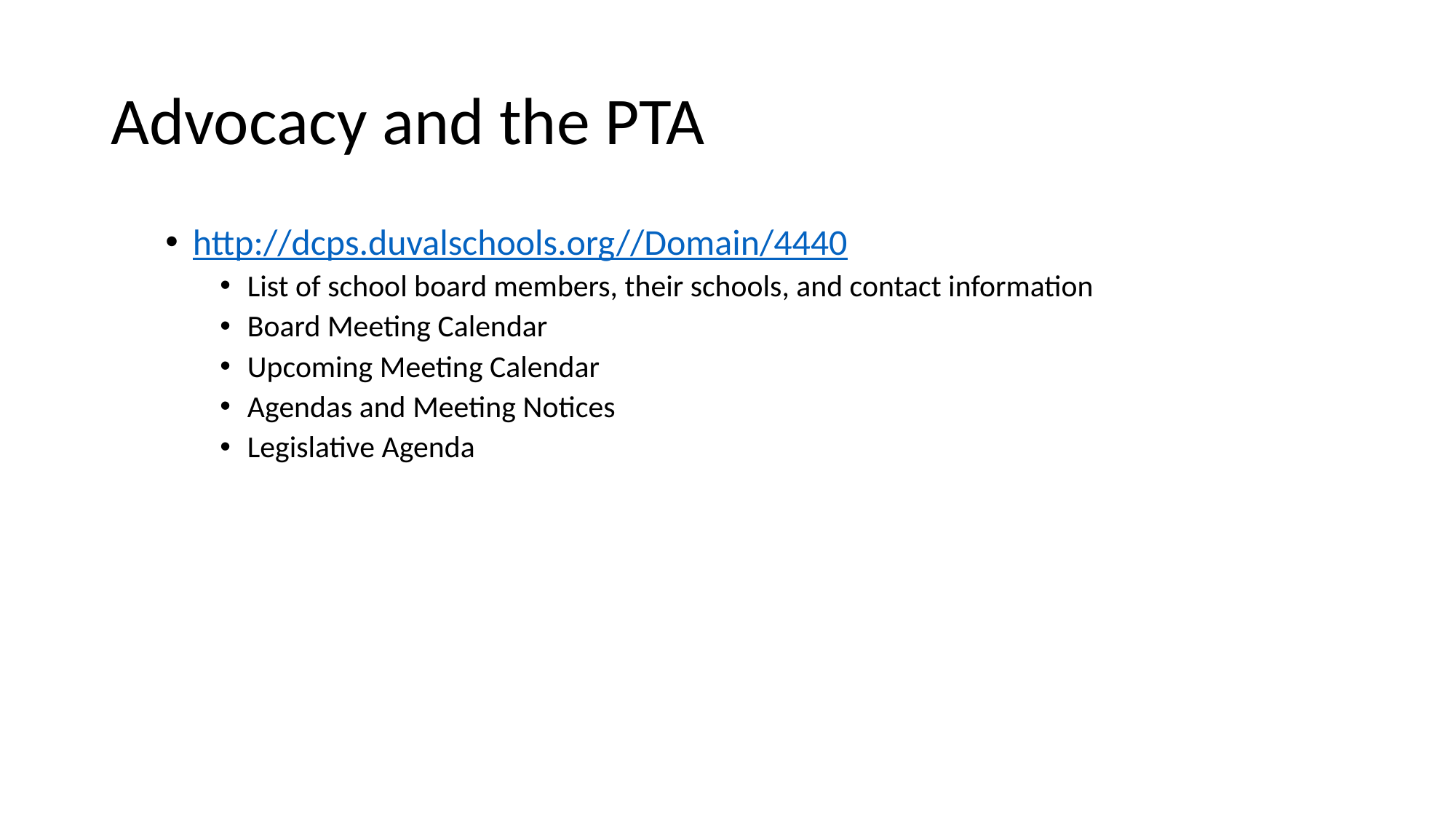

# Advocacy and the PTA
http://dcps.duvalschools.org//Domain/4440
List of school board members, their schools, and contact information
Board Meeting Calendar
Upcoming Meeting Calendar
Agendas and Meeting Notices
Legislative Agenda